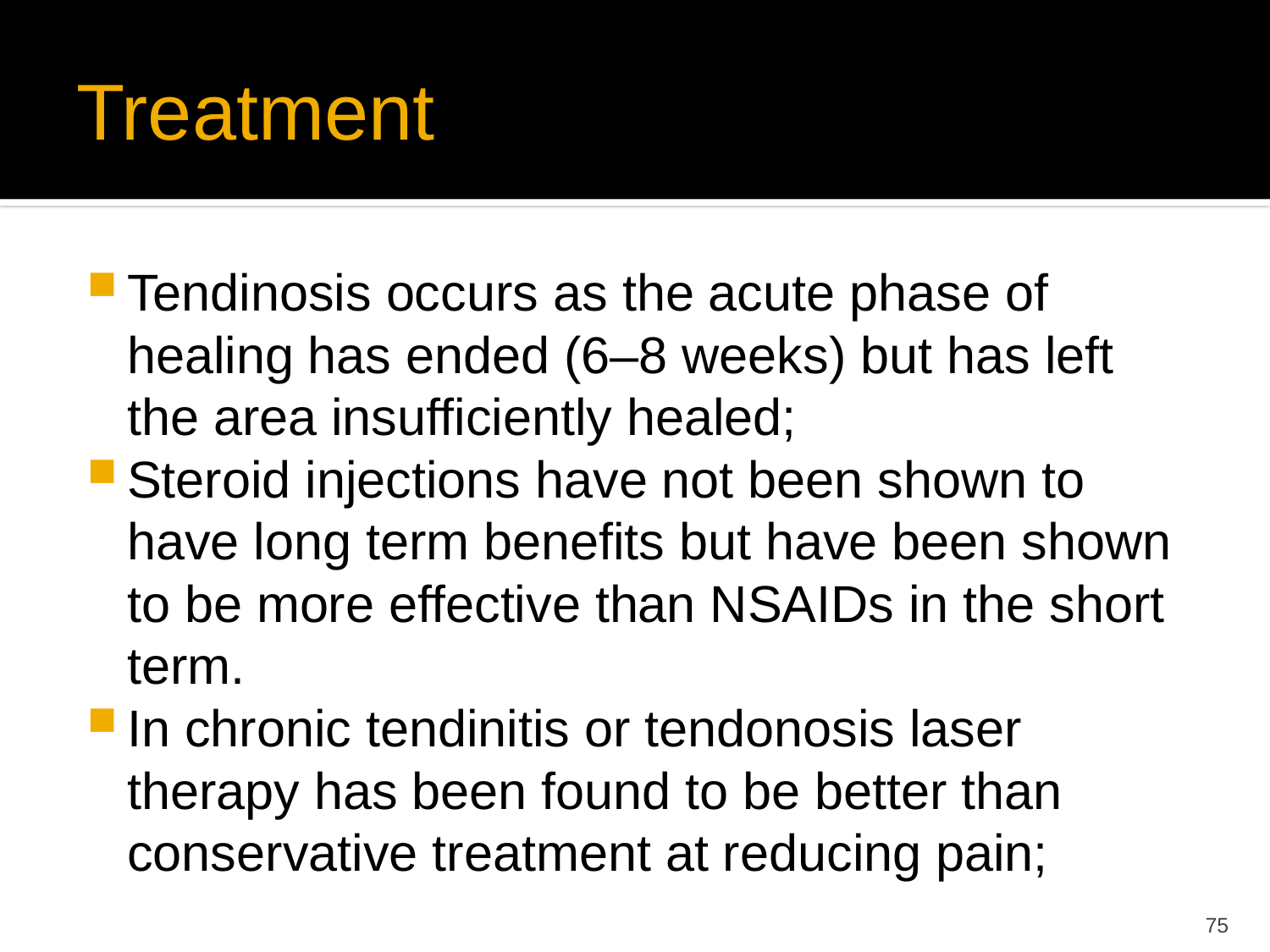

# Treatment
Tendinosis occurs as the acute phase of healing has ended (6–8 weeks) but has left the area insufficiently healed;
Steroid injections have not been shown to have long term benefits but have been shown to be more effective than NSAIDs in the short term.
In chronic tendinitis or tendonosis laser therapy has been found to be better than conservative treatment at reducing pain;
75